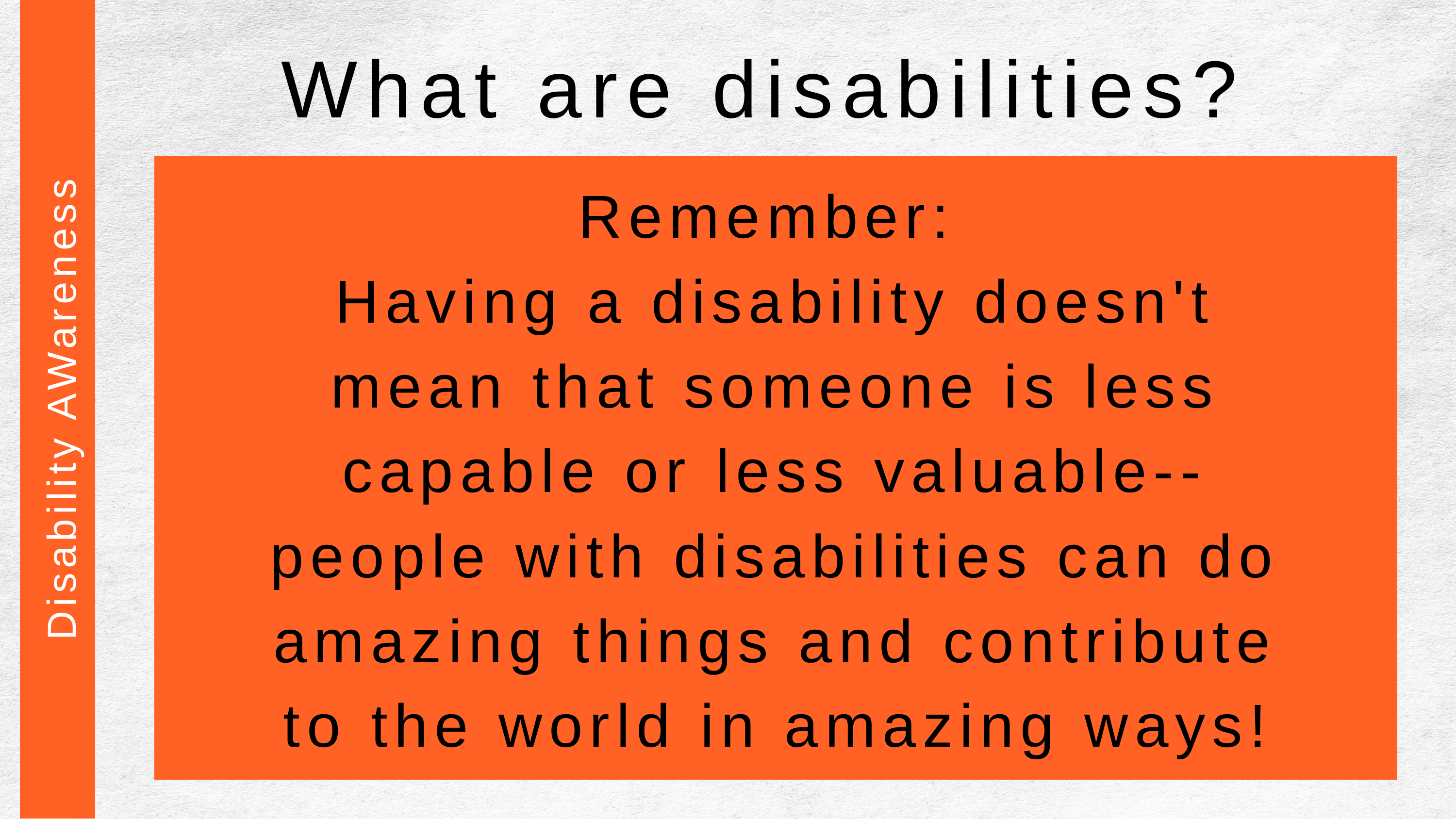

What are disabilities?

Remember:
Having a disability doesn't mean that someone is less capable or less valuable--people with disabilities can do amazing things and contribute to the world in amazing ways!
 Disability AWareness